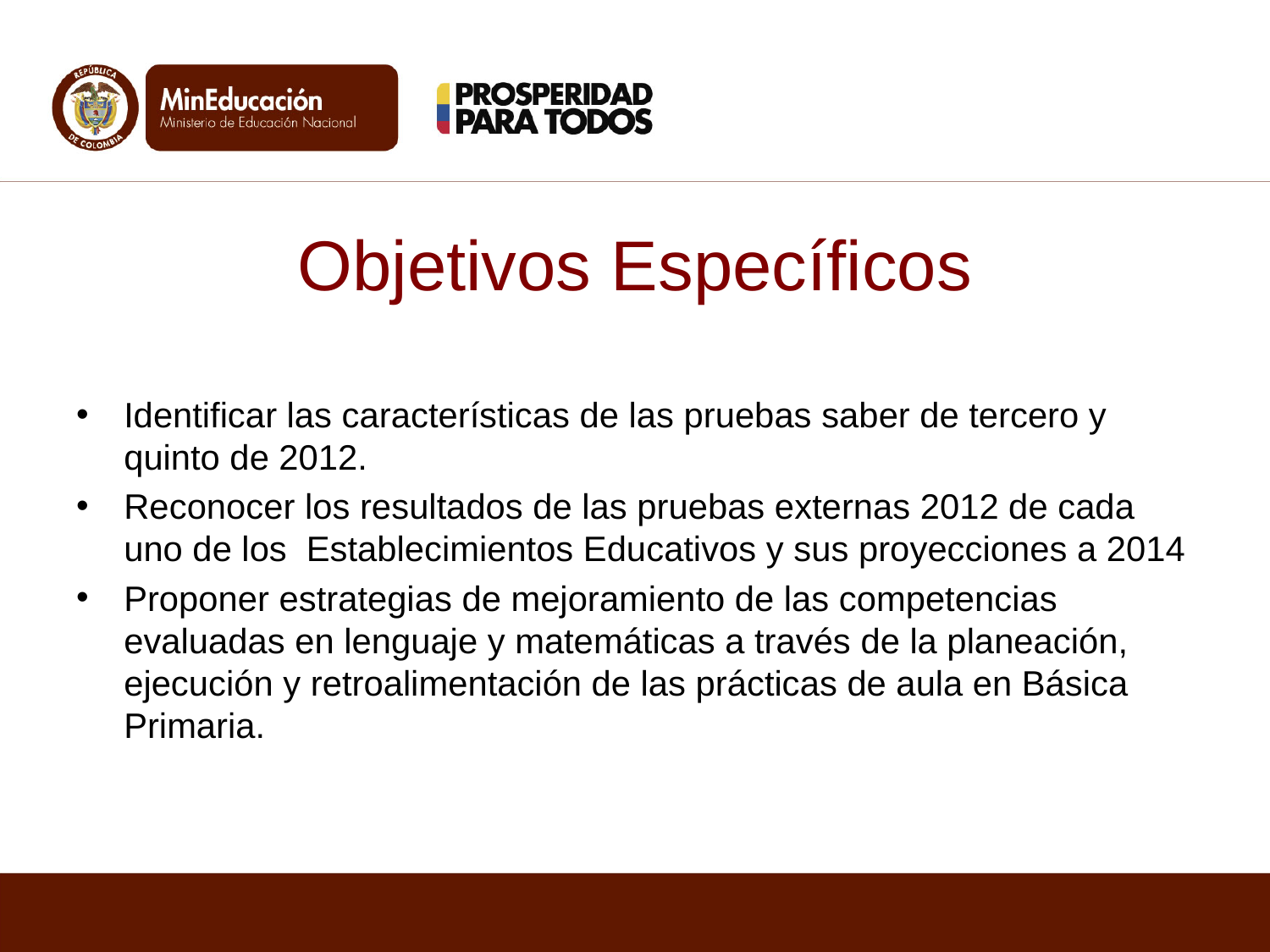

# Objetivos Específicos
Identificar las características de las pruebas saber de tercero y quinto de 2012.
Reconocer los resultados de las pruebas externas 2012 de cada uno de los  Establecimientos Educativos y sus proyecciones a 2014
Proponer estrategias de mejoramiento de las competencias evaluadas en lenguaje y matemáticas a través de la planeación, ejecución y retroalimentación de las prácticas de aula en Básica Primaria.